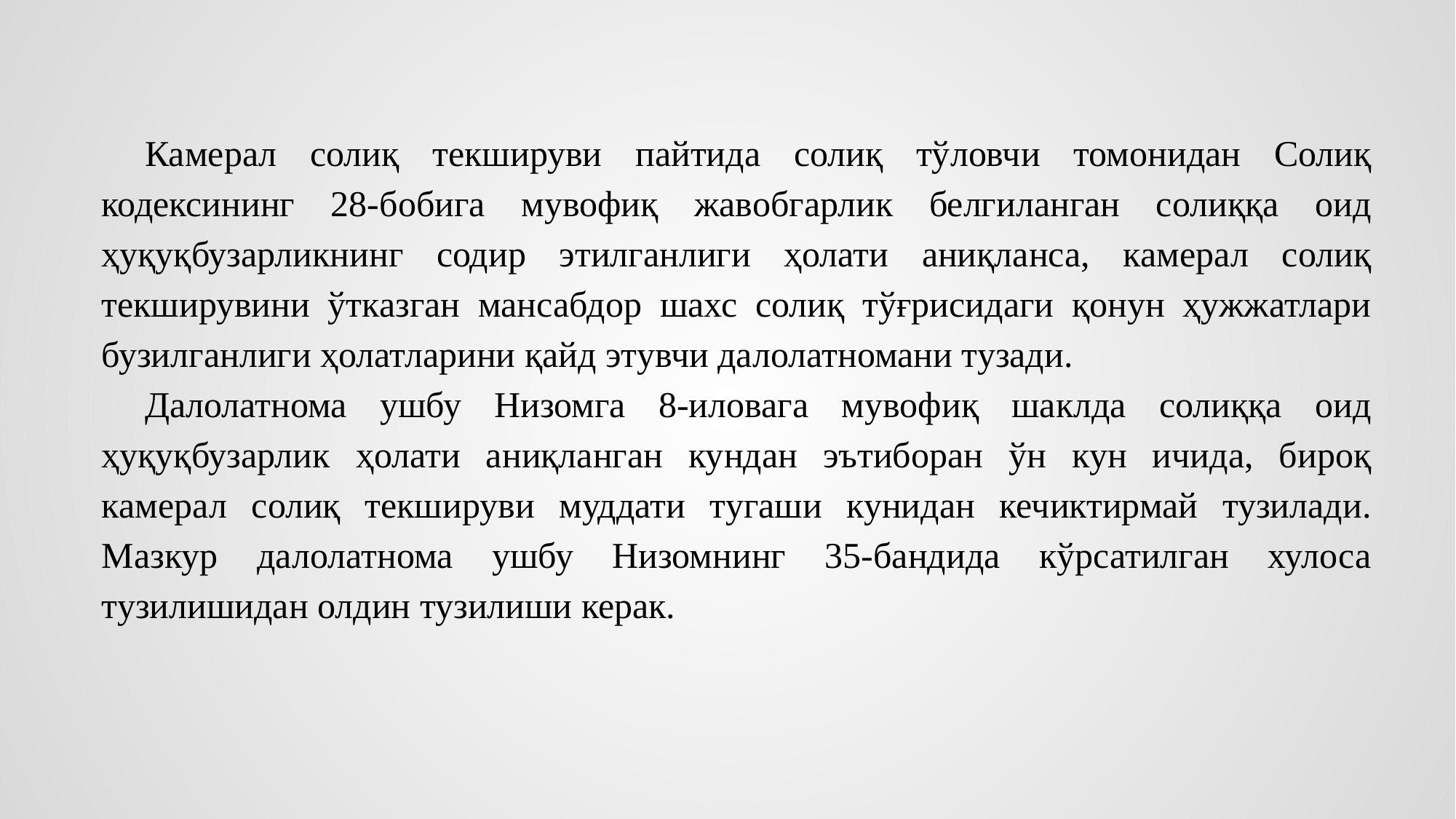

Камерал солиқ текшируви пайтида солиқ тўловчи томонидан Солиқ кодексининг 28-бобига мувофиқ жавобгарлик белгиланган солиққа оид ҳуқуқбузарликнинг содир этилганлиги ҳолати аниқланса, камерал солиқ текширувини ўтказган мансабдор шахс солиқ тўғрисидаги қонун ҳужжатлари бузилганлиги ҳолатларини қайд этувчи далолатномани тузади.
Далолатнома ушбу Низомга 8-иловага мувофиқ шаклда солиққа оид ҳуқуқбузарлик ҳолати аниқланган кундан эътиборан ўн кун ичида, бироқ камерал солиқ текшируви муддати тугаши кунидан кечиктирмай тузилади. Мазкур далолатнома ушбу Низомнинг 35-бандида кўрсатилган хулоса тузилишидан олдин тузилиши керак.